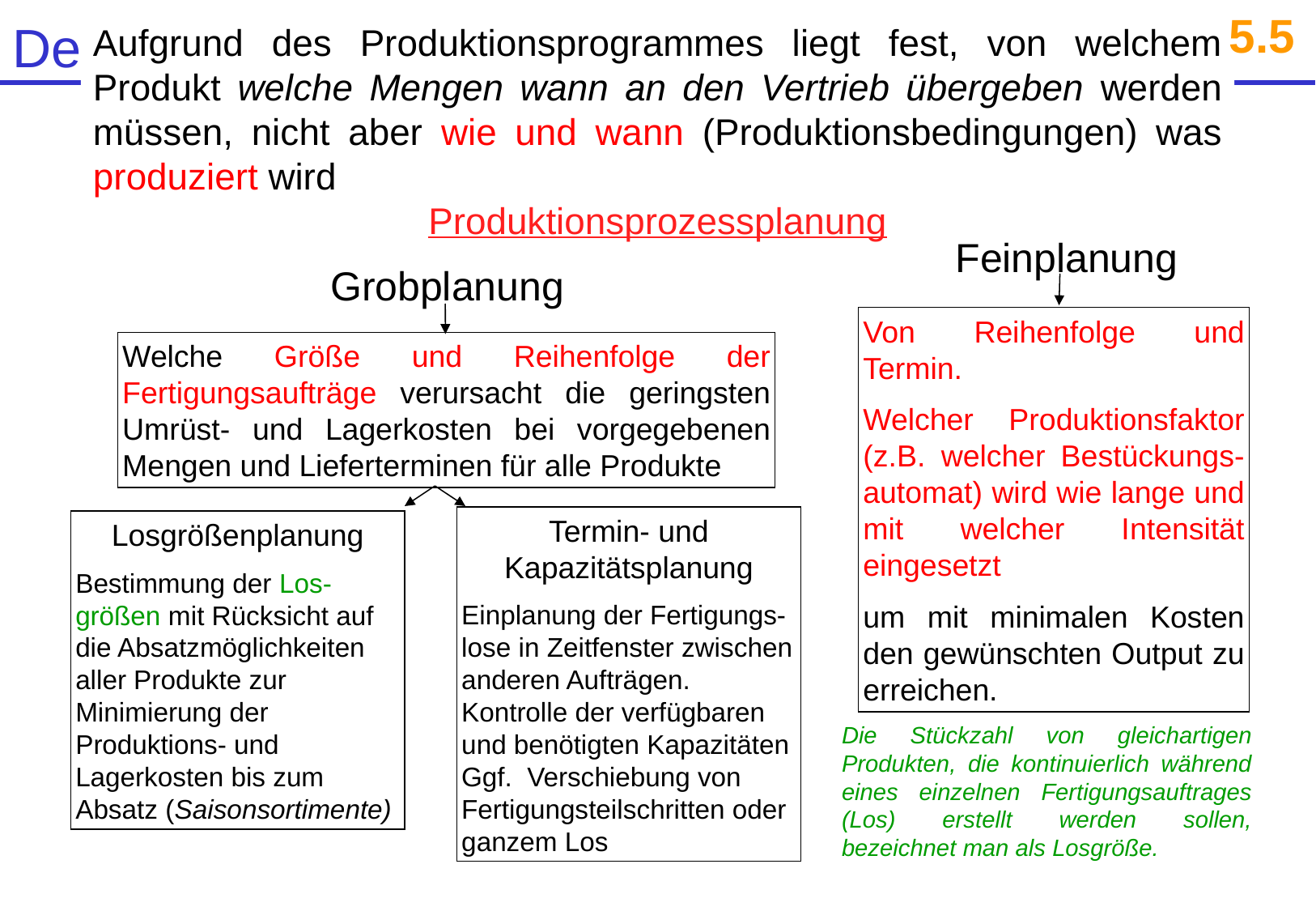

5.5
Aufgrund des Produktionsprogrammes liegt fest, von welchem Produkt welche Mengen wann an den Vertrieb übergeben werden müssen, nicht aber wie und wann (Produktionsbedingungen) was produziert wird
Produktionsprozessplanung
Feinplanung
Grobplanung

Von Reihenfolge und Termin.
Welcher Produktionsfaktor (z.B. welcher Bestückungs-automat) wird wie lange und mit welcher Intensität eingesetzt
um mit minimalen Kosten den gewünschten Output zu erreichen.

Welche Größe und Reihenfolge der Fertigungsaufträge verursacht die geringsten Umrüst- und Lagerkosten bei vorgegebenen Mengen und Lieferterminen für alle Produkte

Termin- und Kapazitätsplanung
Einplanung der Fertigungs-lose in Zeitfenster zwischen anderen Aufträgen.
Kontrolle der verfügbaren und benötigten Kapazitäten Ggf.  Verschiebung von Fertigungsteilschritten oder ganzem Los
Losgrößenplanung
Bestimmung der Los-größen mit Rücksicht auf die Absatzmöglichkeiten aller Produkte zur Minimierung der Produktions- und Lagerkosten bis zum Absatz (Saisonsortimente)
Die Stückzahl von gleichartigen Produkten, die kontinuierlich während eines einzelnen Fertigungsauftrages (Los) erstellt werden sollen, bezeichnet man als Losgröße.
© Anselm Dohle-Beltinger 2017
48